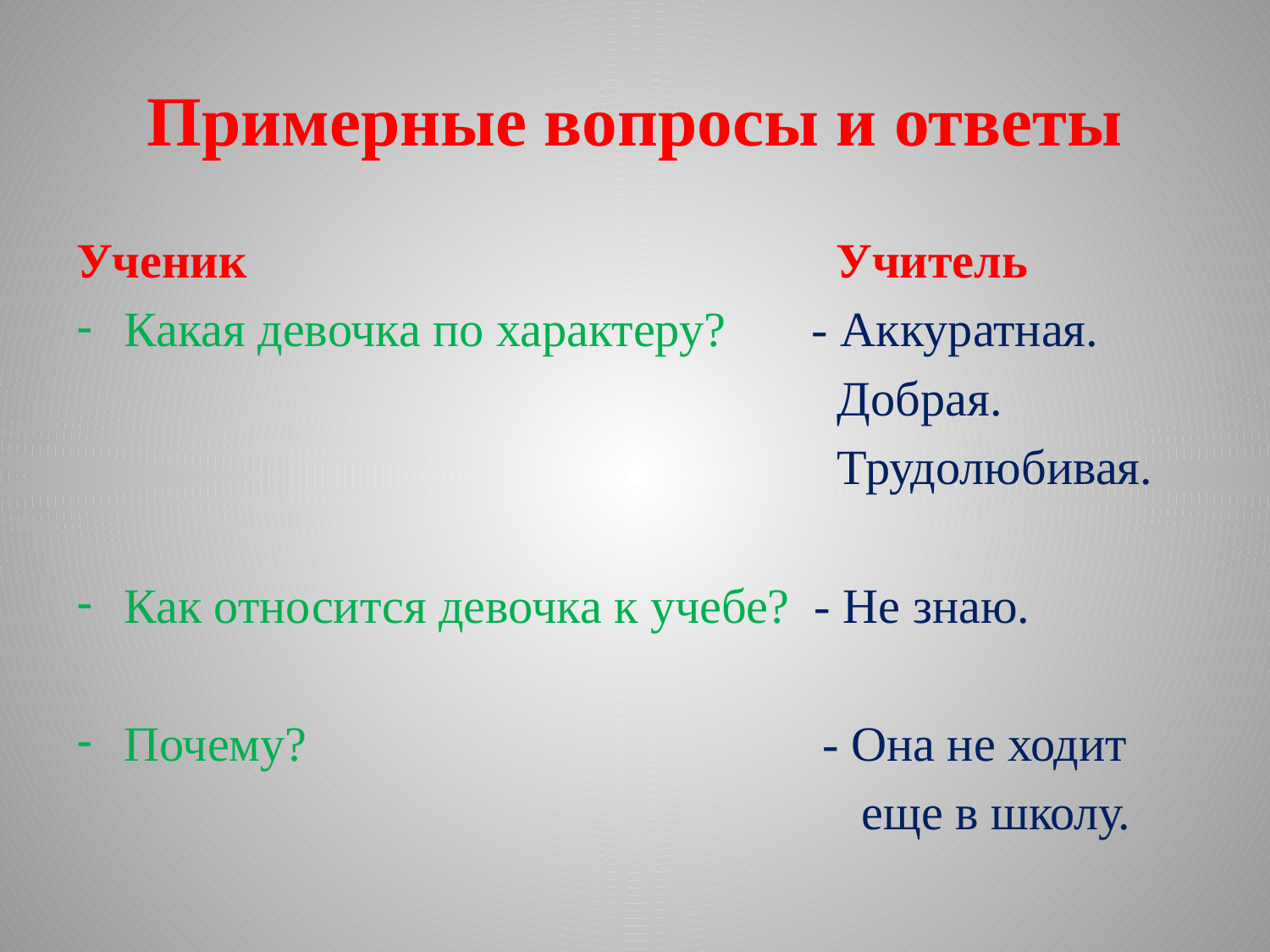

# Примерные вопросы и ответы
Ученик                                                Учитель
Какая девочка по характеру?       - Аккуратная.
                                                              Добрая.
                                                              Трудолюбивая.

Как относится девочка к учебе?  - Не знаю.

Почему?                                          - Она не ходит
                                                                еще в школу.